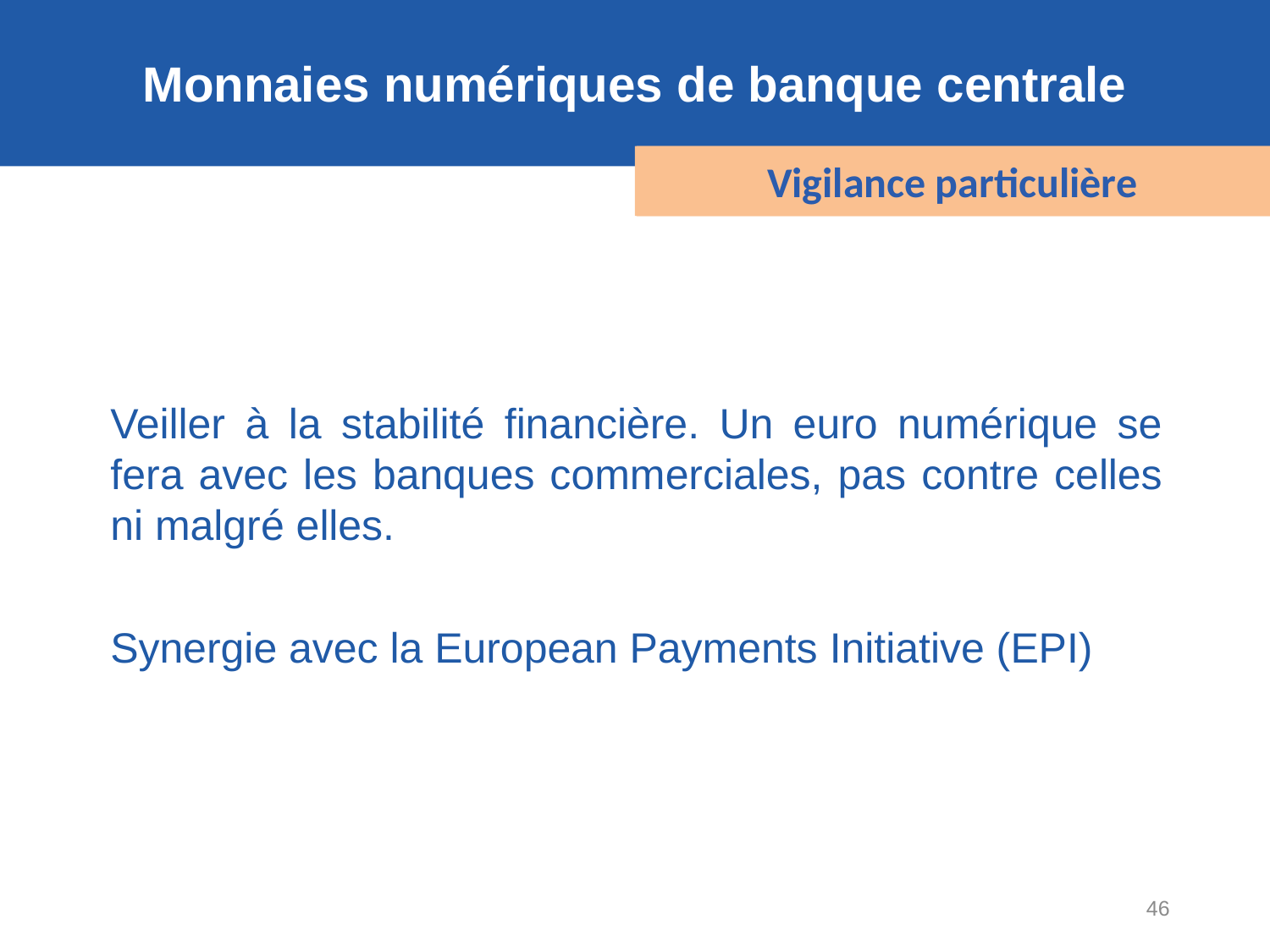

Monnaies numériques de banque centrale
Vigilance particulière
Sommaire
Sommaire

Veiller à la stabilité financière. Un euro numérique se fera avec les banques commerciales, pas contre celles ni malgré elles.

Synergie avec la European Payments Initiative (EPI)

46